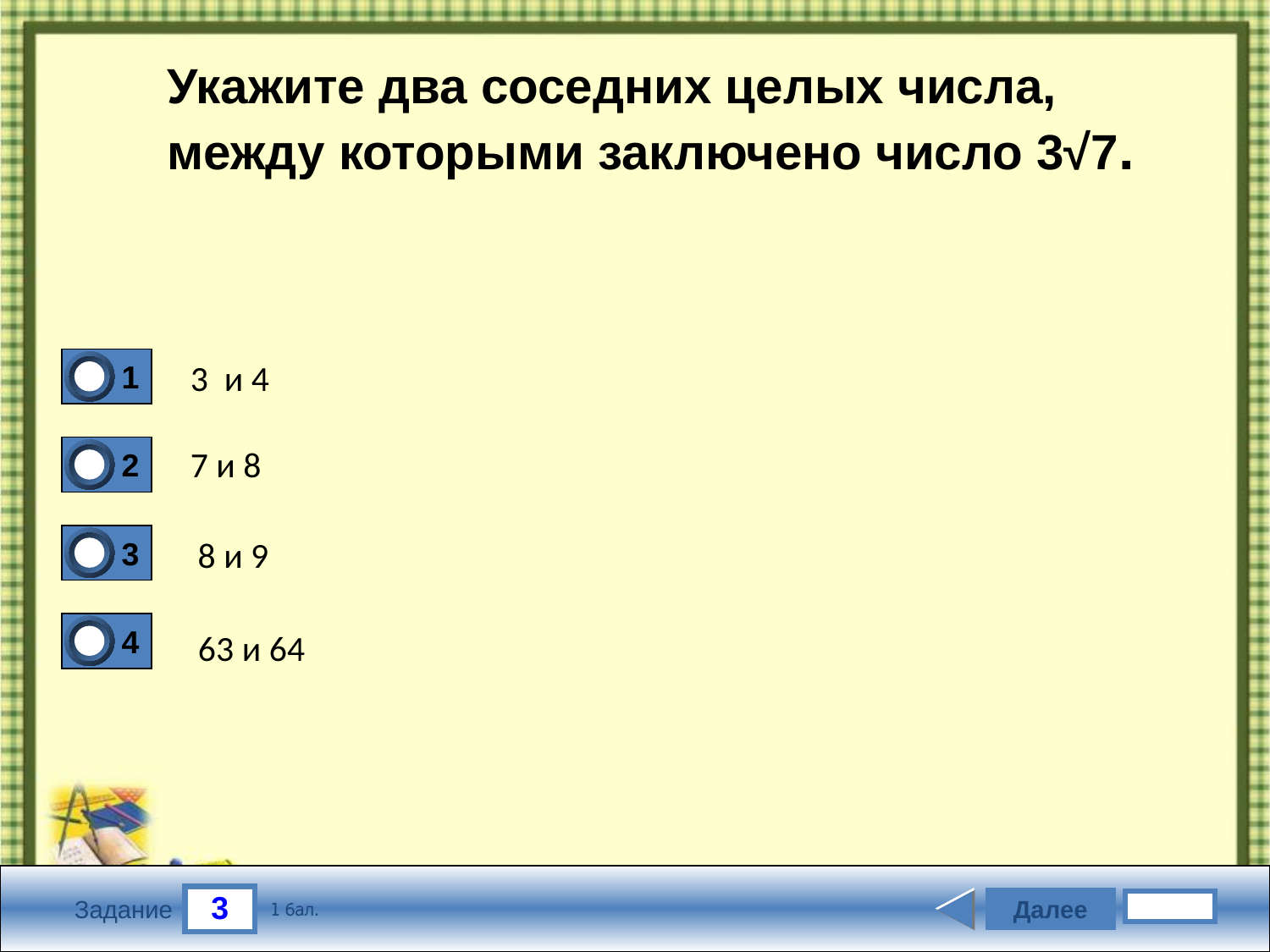

Укажите два соседних целых числа, между которыми заключено число 3√7.
1
1

3  и 4
7 и 8
2
0

3
1

8 и 9
4
0

63 и 64

3

Далее

1 бал.
Задание